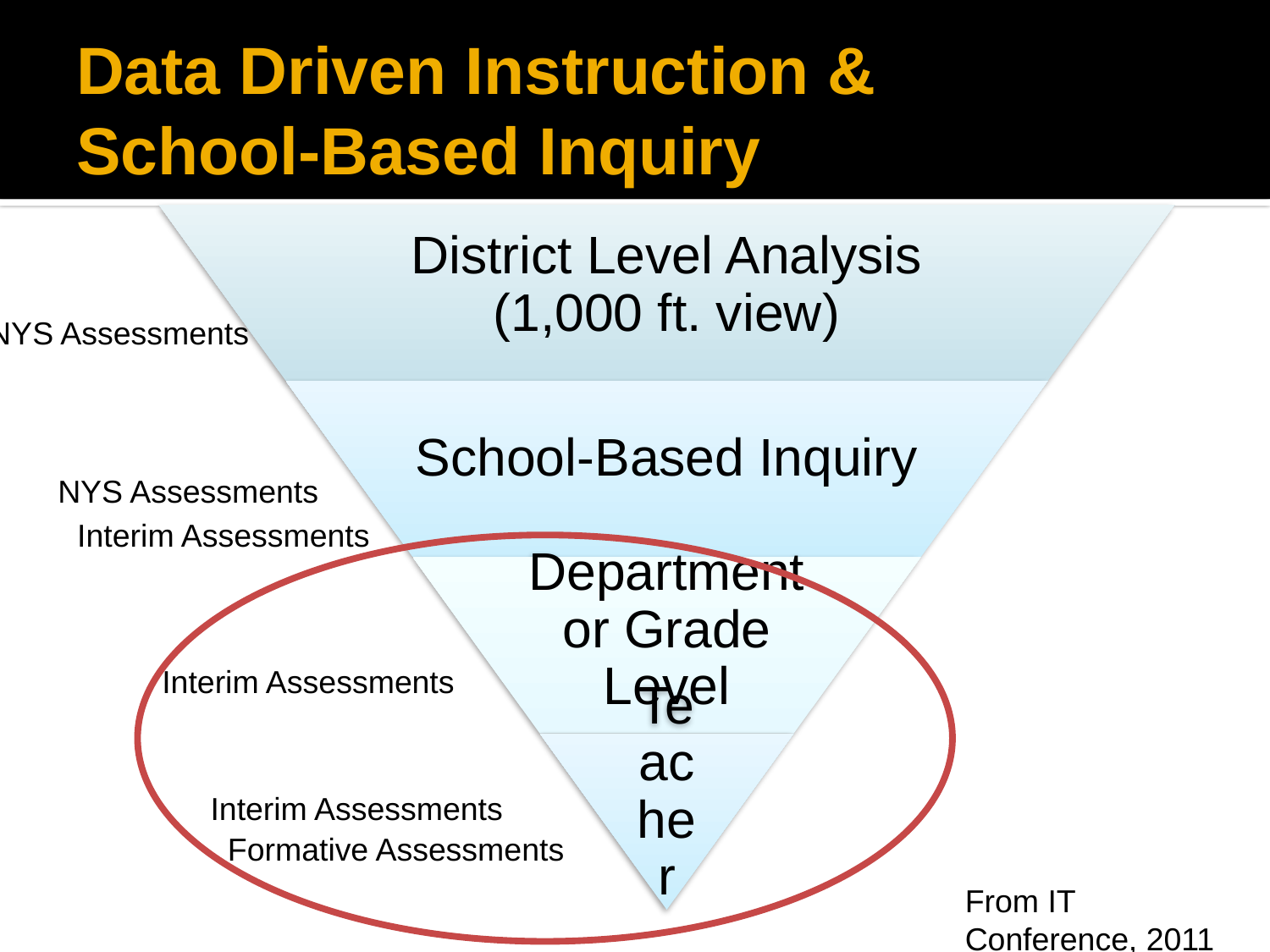

# Data Driven Instruction & School-Based Inquiry
District Level Analysis
(1,000 ft. view)
School-Based Inquiry
Department or Grade Level
Teacher
NYS Assessments
NYS Assessments
Interim Assessments

Interim Assessments
Interim Assessments
Formative Assessments
From IT Conference, 2011